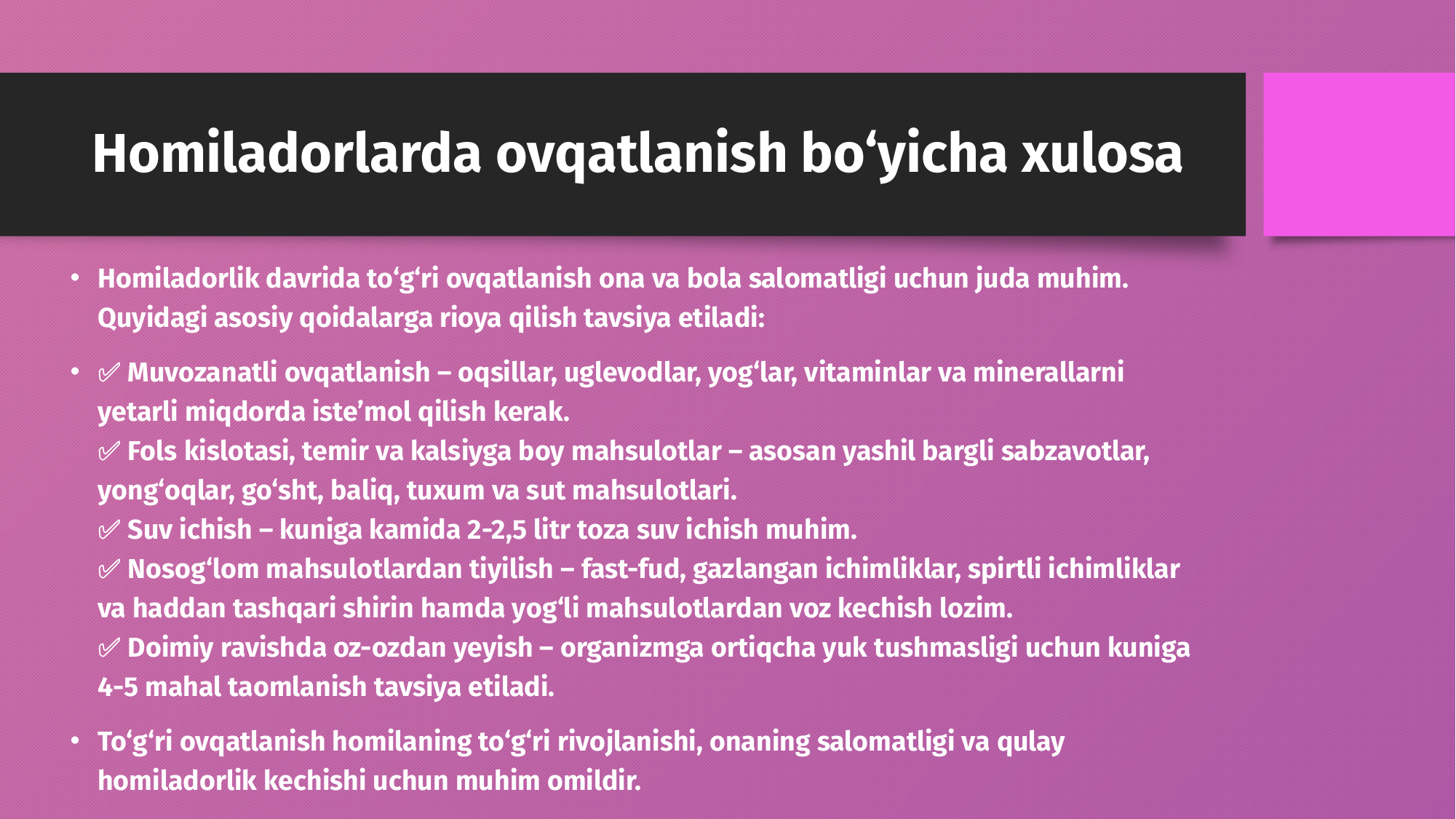

# Homiladorlarda ovqatlanish bo‘yicha xulosa
Homiladorlik davrida to‘g‘ri ovqatlanish ona va bola salomatligi uchun juda muhim. Quyidagi asosiy qoidalarga rioya qilish tavsiya etiladi:
✅ Muvozanatli ovqatlanish – oqsillar, uglevodlar, yog‘lar, vitaminlar va minerallarni yetarli miqdorda iste’mol qilish kerak.
✅ Fols kislotasi, temir va kalsiyga boy mahsulotlar – asosan yashil bargli sabzavotlar, yong‘oqlar, go‘sht, baliq, tuxum va sut mahsulotlari.
✅ Suv ichish – kuniga kamida 2-2,5 litr toza suv ichish muhim.
✅ Nosog‘lom mahsulotlardan tiyilish – fast-fud, gazlangan ichimliklar, spirtli ichimliklar va haddan tashqari shirin hamda yog‘li mahsulotlardan voz kechish lozim.
✅ Doimiy ravishda oz-ozdan yeyish – organizmga ortiqcha yuk tushmasligi uchun kuniga 4-5 mahal taomlanish tavsiya etiladi.
To‘g‘ri ovqatlanish homilaning to‘g‘ri rivojlanishi, onaning salomatligi va qulay homiladorlik kechishi uchun muhim omildir.